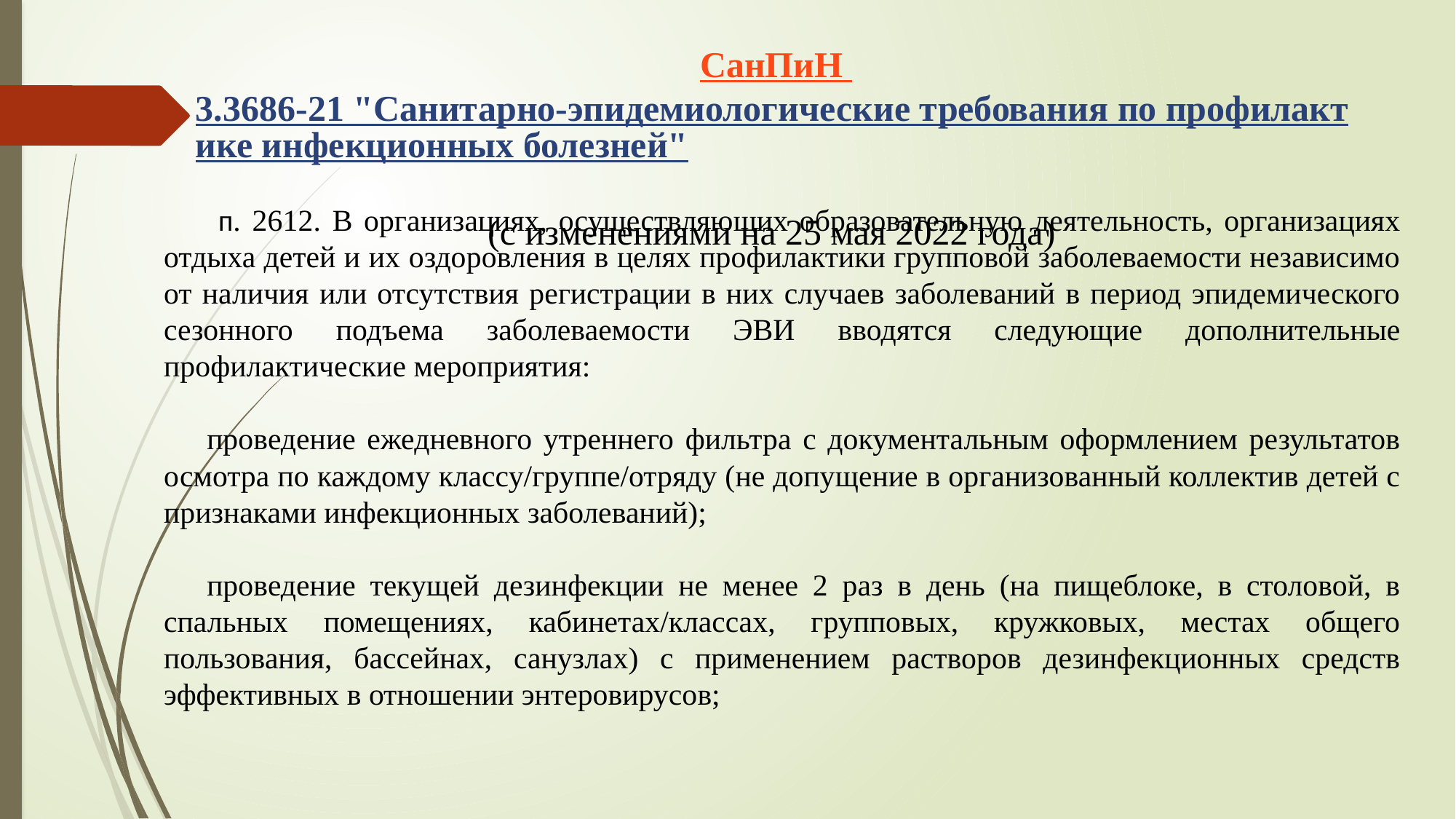

СанПиН 3.3686-21 "Санитарно-эпидемиологические требования по профилактике инфекционных болезней"
(с изменениями на 25 мая 2022 года)
 п. 2612. В организациях, осуществляющих образовательную деятельность, организациях отдыха детей и их оздоровления в целях профилактики групповой заболеваемости независимо от наличия или отсутствия регистрации в них случаев заболеваний в период эпидемического сезонного подъема заболеваемости ЭВИ вводятся следующие дополнительные профилактические мероприятия:

проведение ежедневного утреннего фильтра с документальным оформлением результатов осмотра по каждому классу/группе/отряду (не допущение в организованный коллектив детей с признаками инфекционных заболеваний);

проведение текущей дезинфекции не менее 2 раз в день (на пищеблоке, в столовой, в спальных помещениях, кабинетах/классах, групповых, кружковых, местах общего пользования, бассейнах, санузлах) с применением растворов дезинфекционных средств эффективных в отношении энтеровирусов;